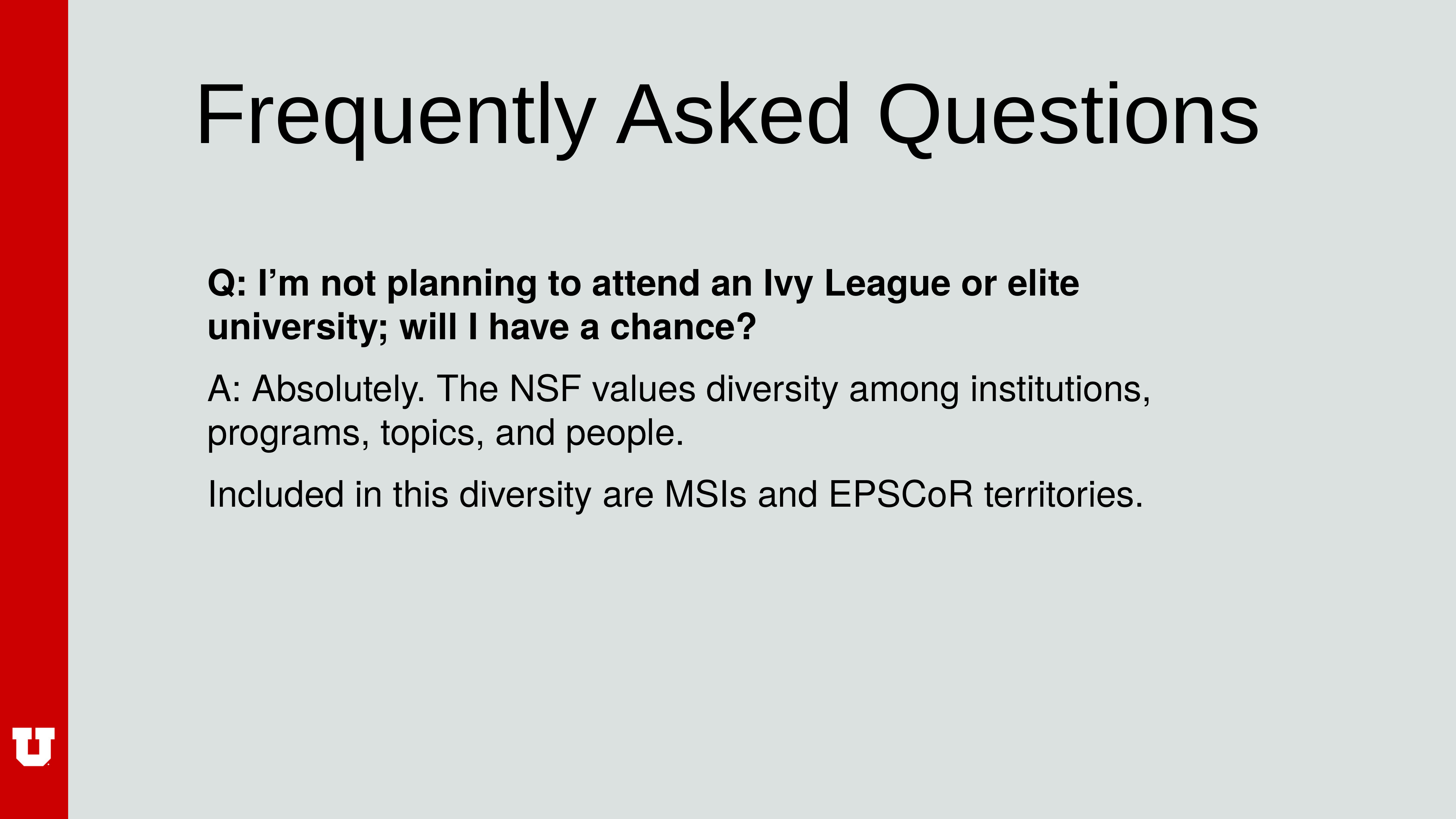

# Frequently Asked Questions
Q: I’m not planning to attend an Ivy League or elite university; will I have a chance?
A: Absolutely. The NSF values diversity among institutions, programs, topics, and people.
Included in this diversity are MSIs and EPSCoR territories.